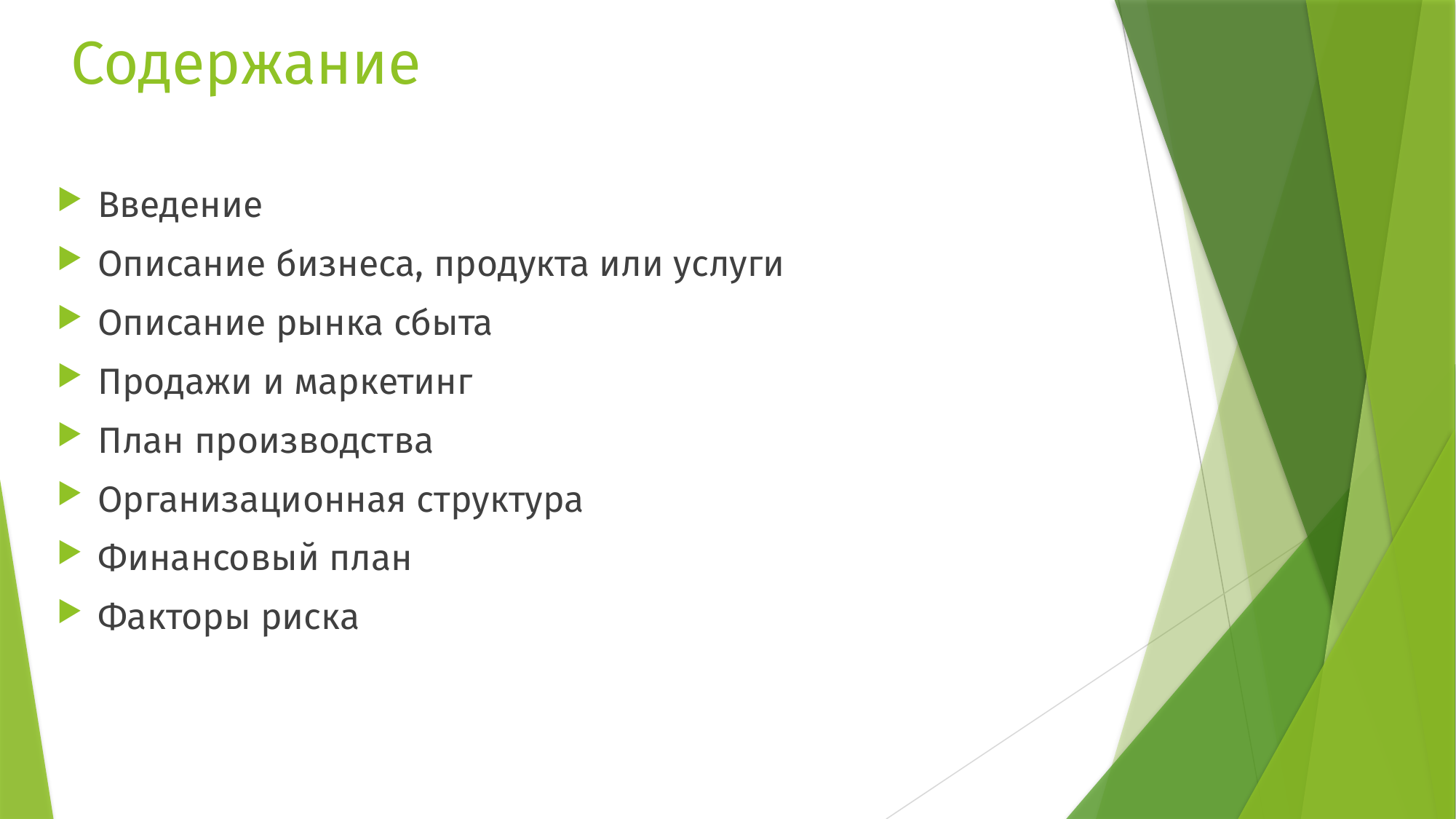

# Содержание
Введение
Описание бизнеса, продукта или услуги
Описание рынка сбыта
Продажи и маркетинг
План производства
Организационная структура
Финансовый план
Факторы риска